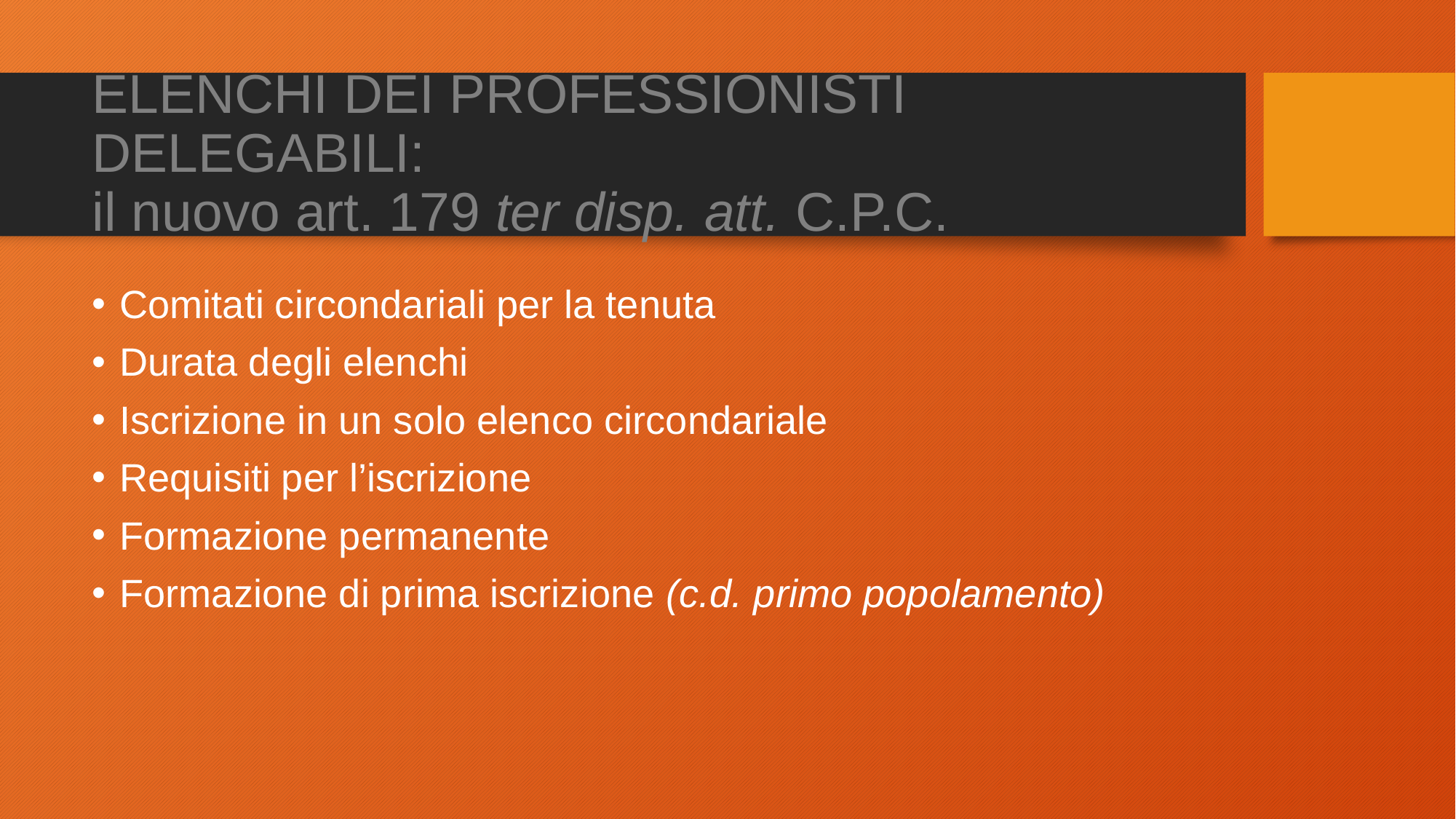

# ELENCHI DEI PROFESSIONISTI DELEGABILI: il nuovo art. 179 ter disp. att. C.P.C.
Comitati circondariali per la tenuta
Durata degli elenchi
Iscrizione in un solo elenco circondariale
Requisiti per l’iscrizione
Formazione permanente
Formazione di prima iscrizione (c.d. primo popolamento)